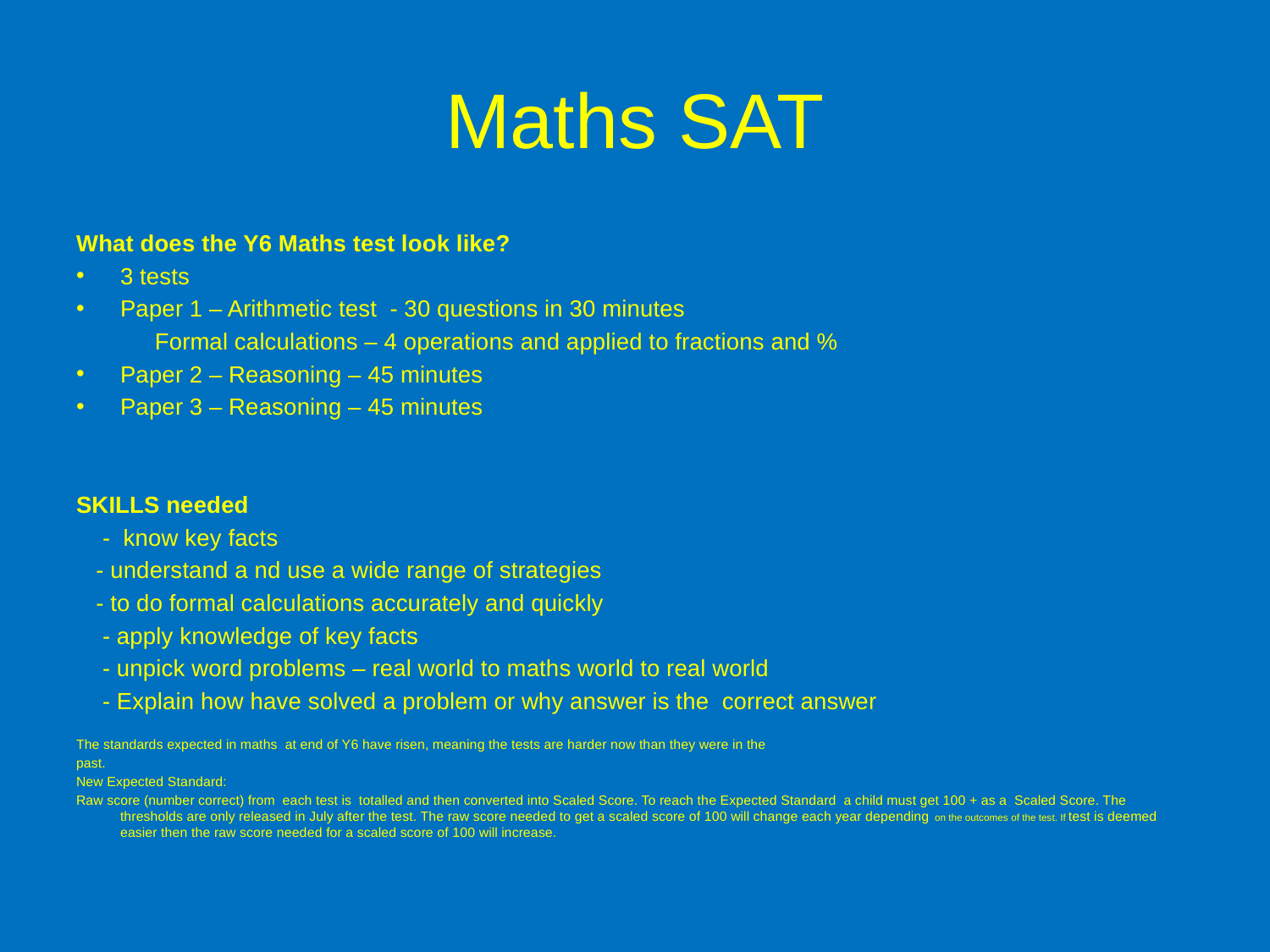

# Maths SAT
What does the Y6 Maths test look like?
3 tests
Paper 1 – Arithmetic test  - 30 questions in 30 minutes
            Formal calculations – 4 operations and applied to fractions and %
Paper 2 – Reasoning – 45 minutes
Paper 3 – Reasoning – 45 minutes

SKILLS needed
    -  know key facts
   - understand a nd use a wide range of strategies
   - to do formal calculations accurately and quickly
    - apply knowledge of key facts
    - unpick word problems – real world to maths world to real world
    - Explain how have solved a problem or why answer is the  correct answer

The standards expected in maths  at end of Y6 have risen, meaning the tests are harder now than they were in the
past.
New Expected Standard:
Raw score (number correct) from  each test is  totalled and then converted into Scaled Score. To reach the Expected Standard  a child must get 100 + as a  Scaled Score. The thresholds are only released in July after the test. The raw score needed to get a scaled score of 100 will change each year depending on the outcomes of the test. If test is deemed easier then the raw score needed for a scaled score of 100 will increase.